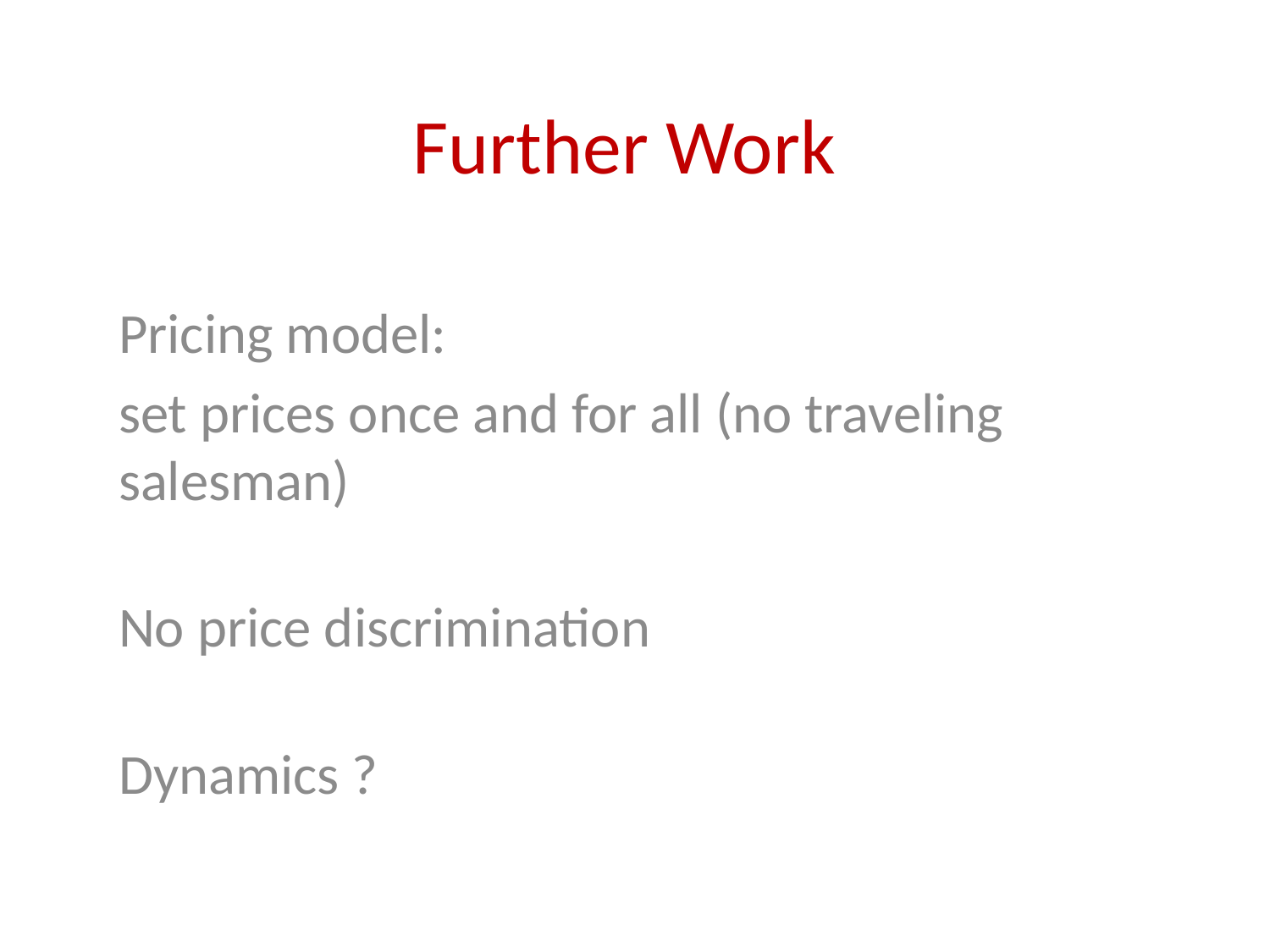

# Further Work

Pricing model:
set prices once and for all (no traveling salesman)
No price discrimination
Dynamics ?